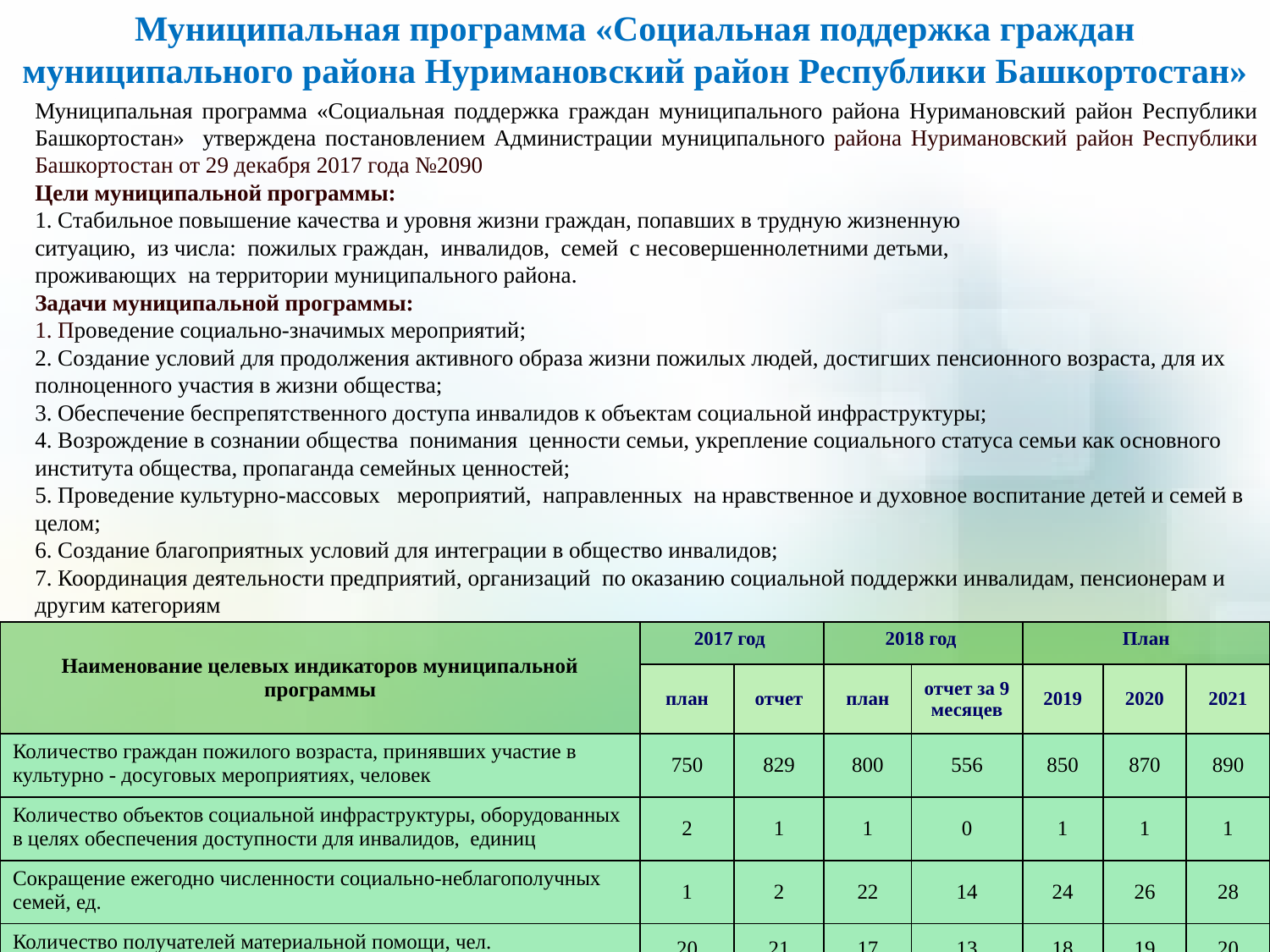

Муниципальная программа «Социальная поддержка граждан муниципального района Нуримановский район Республики Башкортостан»
Муниципальная программа «Социальная поддержка граждан муниципального района Нуримановский район Республики Башкортостан»  утверждена постановлением Администрации муниципального района Нуримановский район Республики Башкортостан от 29 декабря 2017 года №2090
Цели муниципальной программы:
1. Стабильное повышение качества и уровня жизни граждан, попавших в трудную жизненную
ситуацию,  из числа:  пожилых граждан,  инвалидов,  семей  с несовершеннолетними детьми,
проживающих  на территории муниципального района.
Задачи муниципальной программы:
1. Проведение социально-значимых мероприятий;
2. Создание условий для продолжения активного образа жизни пожилых людей, достигших пенсионного возраста, для их полноценного участия в жизни общества;
3. Обеспечение беспрепятственного доступа инвалидов к объектам социальной инфраструктуры;
4. Возрождение в сознании общества  понимания  ценности семьи, укрепление социального статуса семьи как основного института общества, пропаганда семейных ценностей;
5. Проведение культурно-массовых   мероприятий,  направленных  на нравственное и духовное воспитание детей и семей в целом;
6. Создание благоприятных условий для интеграции в общество инвалидов;
7. Координация деятельности предприятий, организаций  по оказанию социальной поддержки инвалидам, пенсионерам и другим категориям
| Наименование целевых индикаторов муниципальной программы | 2017 год |  | 2018 год |  | План |  |  |
| --- | --- | --- | --- | --- | --- | --- | --- |
|  | план | отчет | план | отчет за 9 месяцев | 2019 | 2020 | 2021 |
| Количество граждан пожилого возраста, принявших участие в культурно - досуговых мероприятиях, человек | 750 | 829 | 800 | 556 | 850 | 870 | 890 |
| Количество объектов социальной инфраструктуры, оборудованных в целях обеспечения доступности для инвалидов, единиц | 2 | 1 | 1 | 0 | 1 | 1 | 1 |
| Сокращение ежегодно численности социально-неблагополучных семей, ед. | 1 | 2 | 22 | 14 | 24 | 26 | 28 |
| Количество получателей материальной помощи, чел. | 20 | 21 | 17 | 13 | 18 | 19 | 20 |